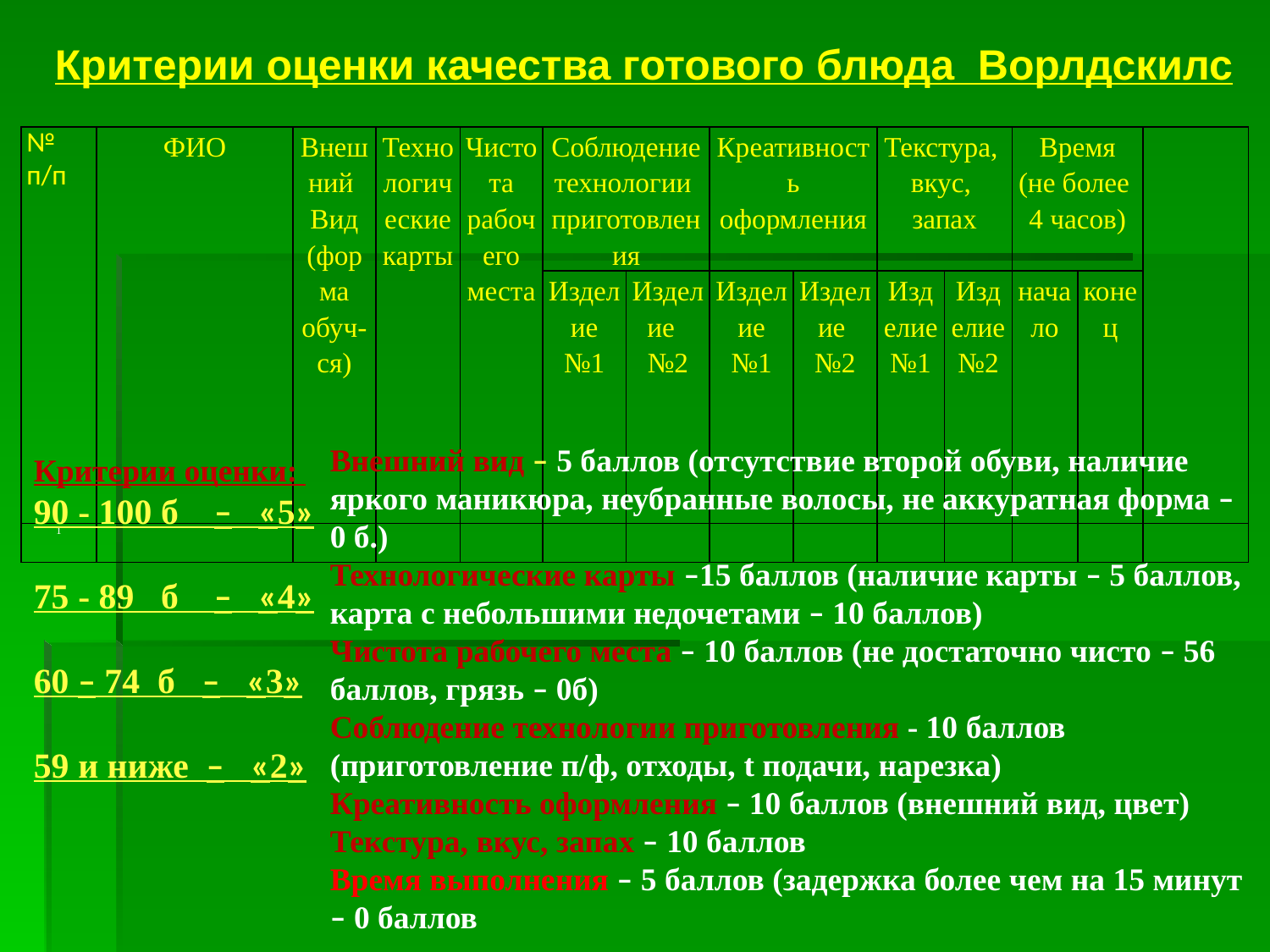

Критерии оценки качества готового блюда  Ворлдскилс
| № п/п | ФИО | Внешний Вид (форма обуч-ся) | Технологические карты | Чистота рабочего места | Соблюдение технологии приготовления |  | Креативность оформления |  | Текстура, вкус, запах |  | Время (не более 4 часов) |  |  |
| --- | --- | --- | --- | --- | --- | --- | --- | --- | --- | --- | --- | --- | --- |
|  |  |  |  |  | Изделие №1 | Изделие №2 | Изделие №1 | Изделие №2 | Изделие №1 | Изделие №2 | начало | конец |  |
| 1 |  |  |  |  |  |  |  |  |  |  |  |  |  |
Внешний вид – 5 баллов (отсутствие второй обуви, наличие яркого маникюра, неубранные волосы, не аккуратная форма – 0 б.)
Технологические карты –15 баллов (наличие карты – 5 баллов, карта с небольшими недочетами – 10 баллов)
Чистота рабочего места – 10 баллов (не достаточно чисто – 56 баллов, грязь – 0б)
Соблюдение технологии приготовления - 10 баллов (приготовление п/ф, отходы, t подачи, нарезка)
Креативность оформления – 10 баллов (внешний вид, цвет)
Текстура, вкус, запах – 10 баллов
Время выполнения – 5 баллов (задержка более чем на 15 минут – 0 баллов
Критерии оценки:
90 - 100 б    –   «5»

75 - 89   б    –   «4»

60 – 74  б   –   «3»

59 и ниже  –   «2»